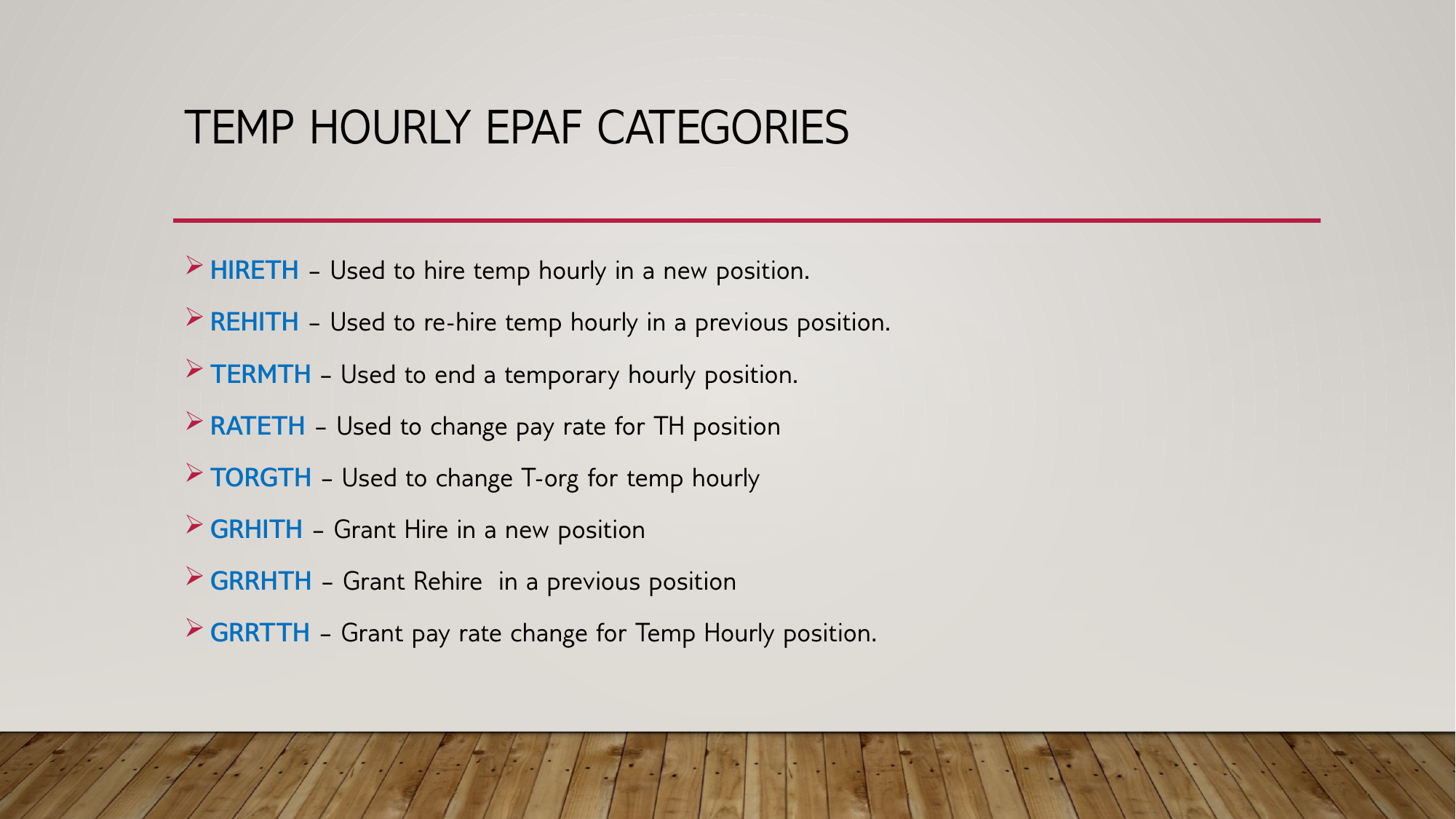

# TEMP HOURLY EPAF CATEGORIES
HIRETH – Used to hire temp hourly in a new position.
REHITH – Used to re-hire temp hourly in a previous position.
TERMTH – Used to end a temporary hourly position.
RATETH – Used to change pay rate for TH position
TORGTH – Used to change T-org for temp hourly
GRHITH – Grant Hire in a new position
GRRHTH – Grant Rehire  in a previous position
GRRTTH – Grant pay rate change for Temp Hourly position.